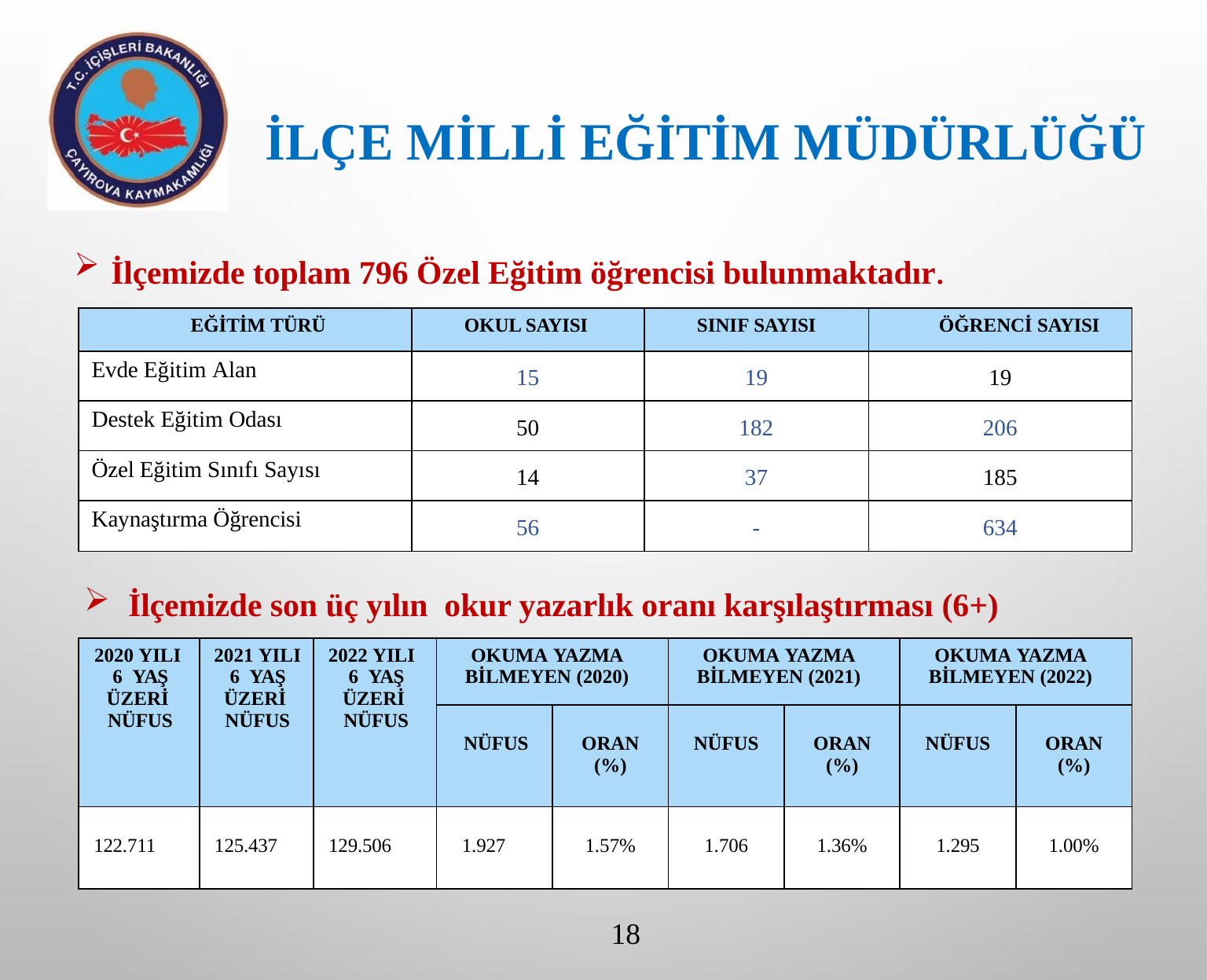

İLÇE MİLLİ EĞİTİM MÜDÜRLÜĞÜ
İlçemizde toplam 796 Özel Eğitim öğrencisi bulunmaktadır.
| EĞİTİM TÜRÜ | OKUL SAYISI | SINIF SAYISI | ÖĞRENCİ SAYISI |
| --- | --- | --- | --- |
| Evde Eğitim Alan | 15 | 19 | 19 |
| Destek Eğitim Odası | 50 | 182 | 206 |
| Özel Eğitim Sınıfı Sayısı | 14 | 37 | 185 |
| Kaynaştırma Öğrencisi | 56 | - | 634 |
İlçemizde son üç yılın  okur yazarlık oranı karşılaştırması (6+)
| 2020 YILI 6 YAŞ ÜZERİ NÜFUS | 2021 YILI 6 YAŞ ÜZERİ NÜFUS | 2022 YILI 6 YAŞ ÜZERİ NÜFUS | OKUMA YAZMA BİLMEYEN (2020) |  | OKUMA YAZMA BİLMEYEN (2021) |  | OKUMA YAZMA BİLMEYEN (2022) |  |
| --- | --- | --- | --- | --- | --- | --- | --- | --- |
|  |  |  | NÜFUS | ORAN (%) | NÜFUS | ORAN (%) | NÜFUS | ORAN (%) |
| 122.711 | 125.437 | 129.506 | 1.927 | 1.57% | 1.706 | 1.36% | 1.295 | 1.00% |
18